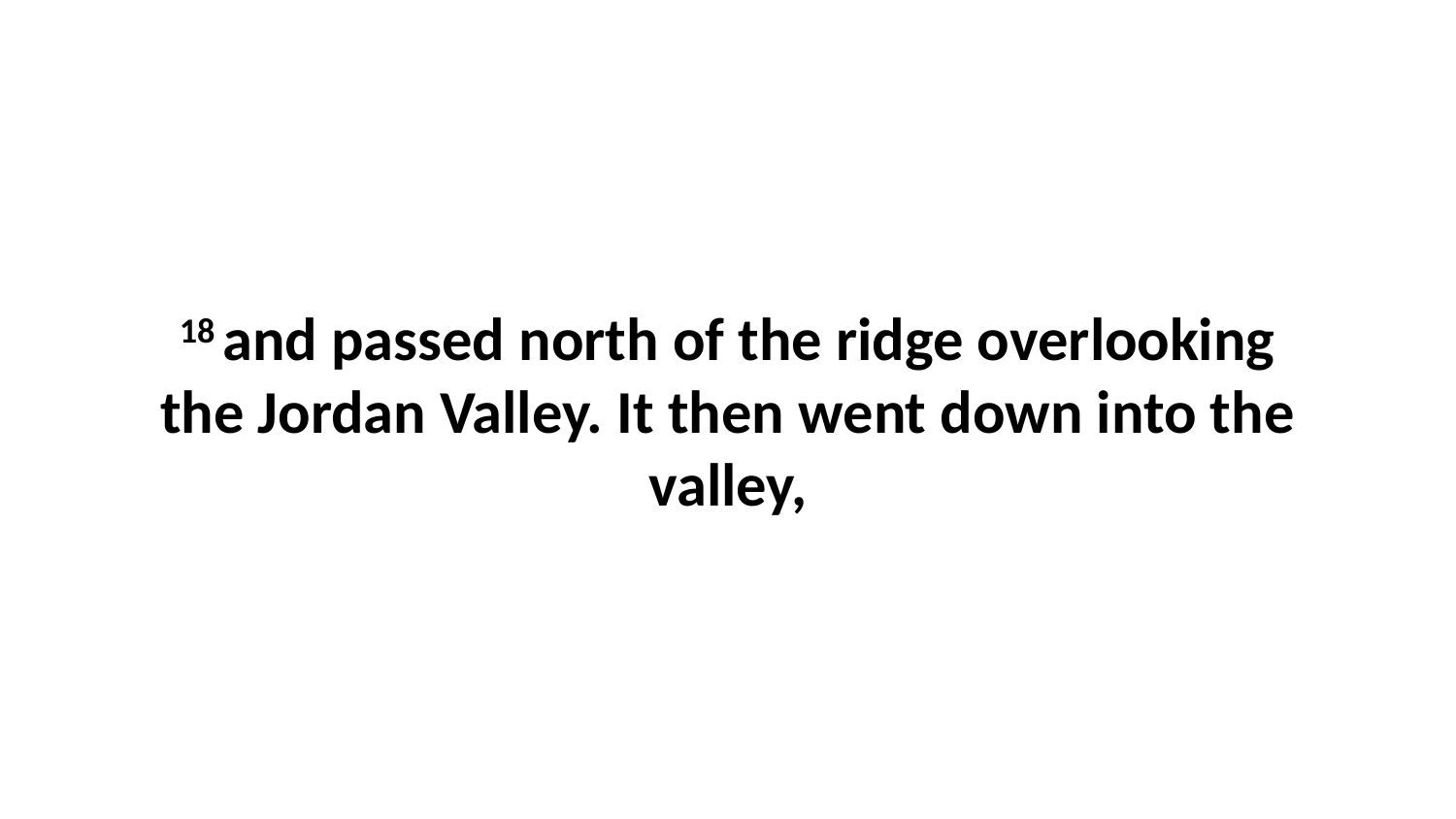

18 and passed north of the ridge overlooking the Jordan Valley. It then went down into the valley,